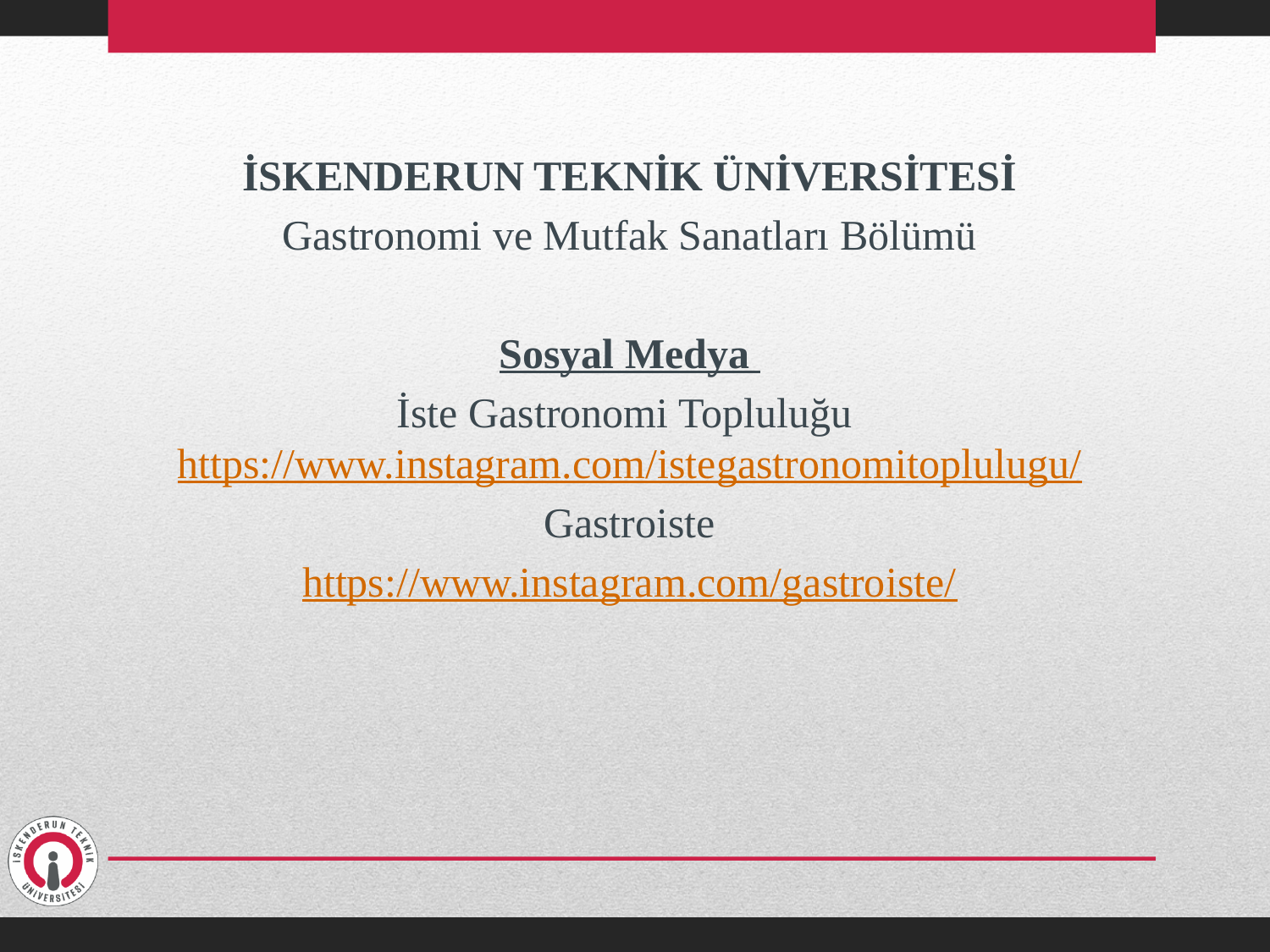

İSKENDERUN TEKNİK ÜNİVERSİTESİ
Gastronomi ve Mutfak Sanatları Bölümü

Sosyal Medya
İste Gastronomi Topluluğu https://www.instagram.com/istegastronomitoplulugu/
Gastroiste
https://www.instagram.com/gastroiste/